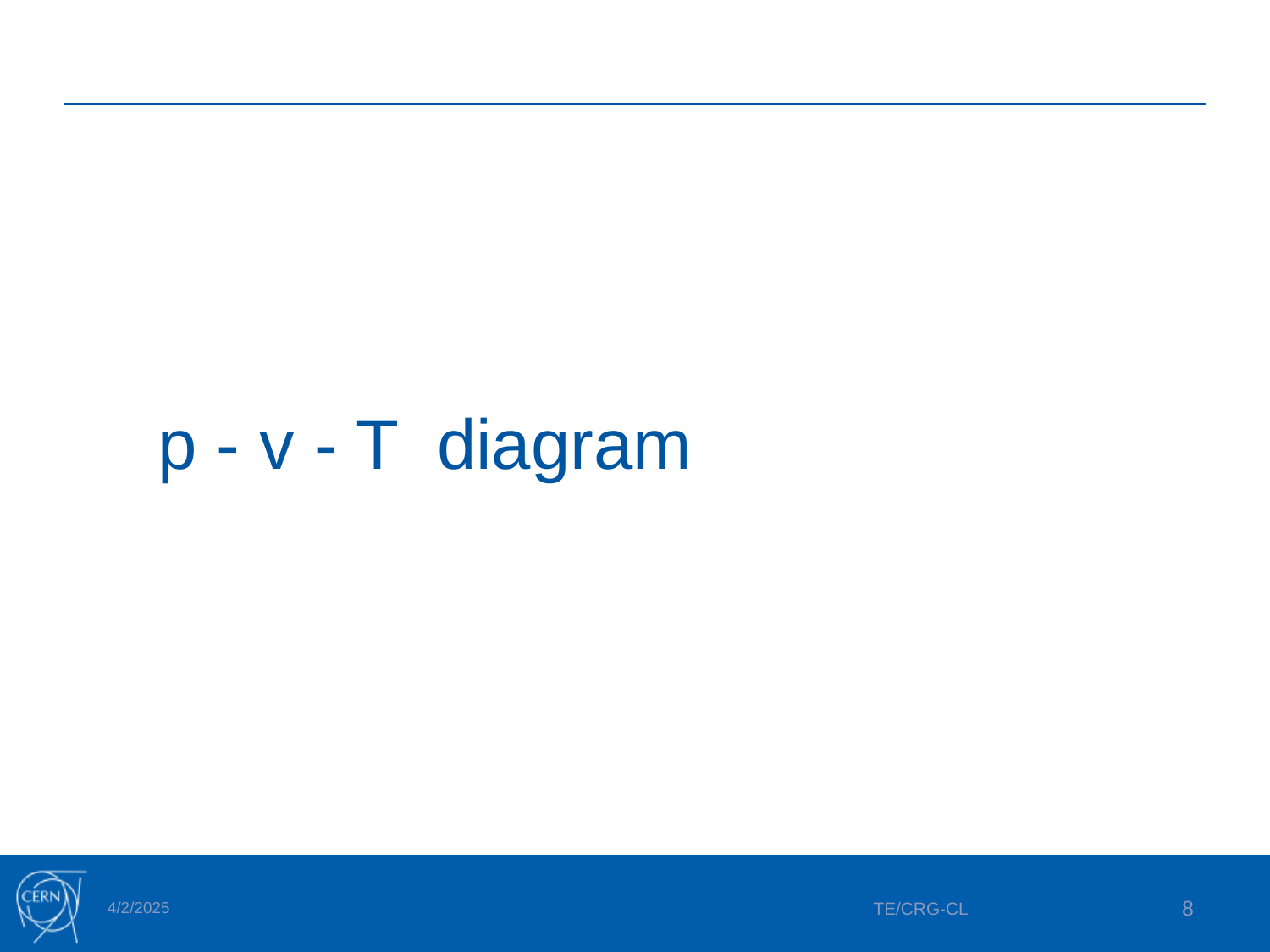

# p - v - T  diagram
4/2/2025
TE/CRG-CL
8